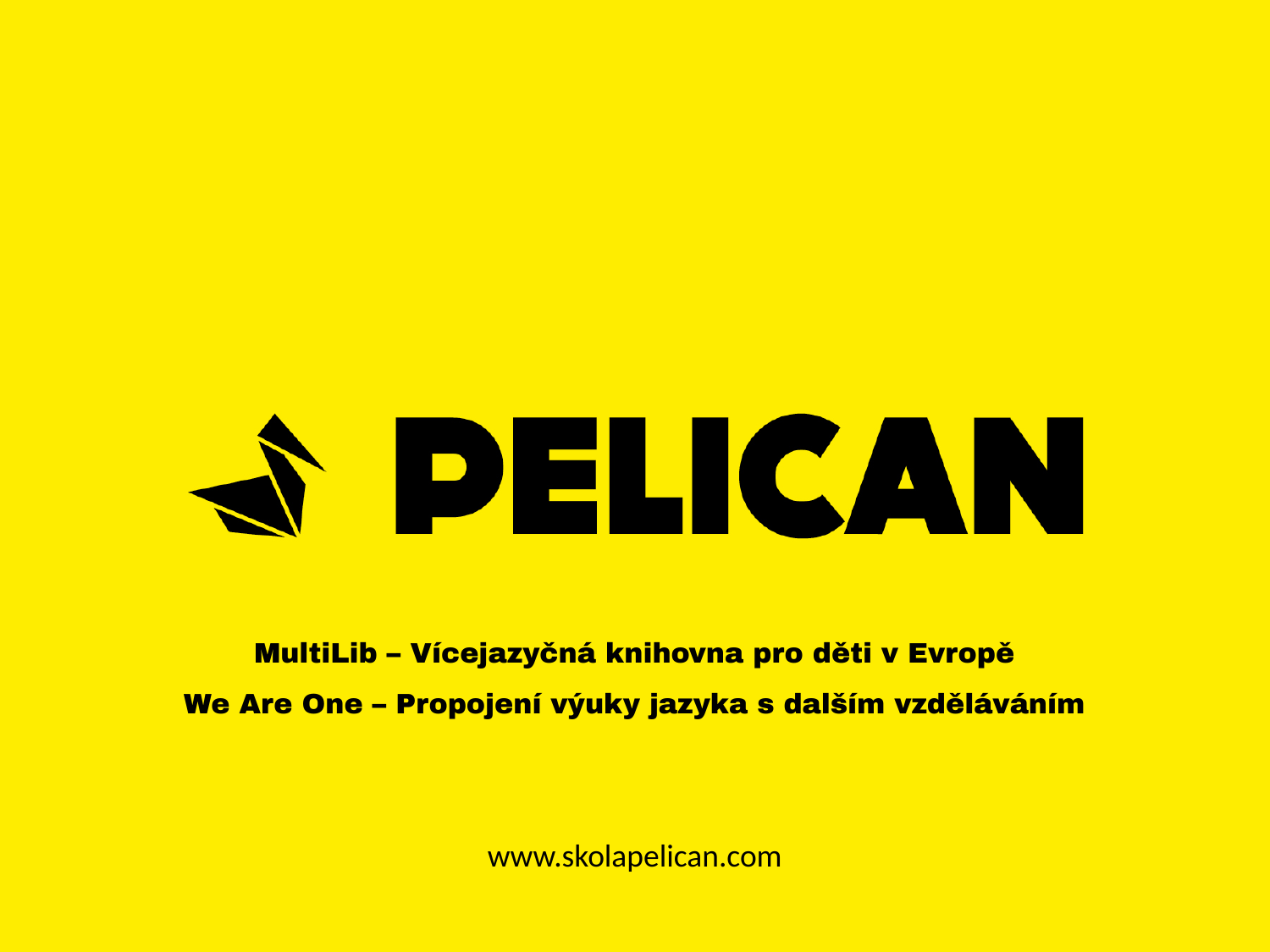

MultiLib – Vícejazyčná knihovna pro děti v Evropě
We Are One – Propojení výuky jazyka s dalším vzděláváním

www.skolapelican.com